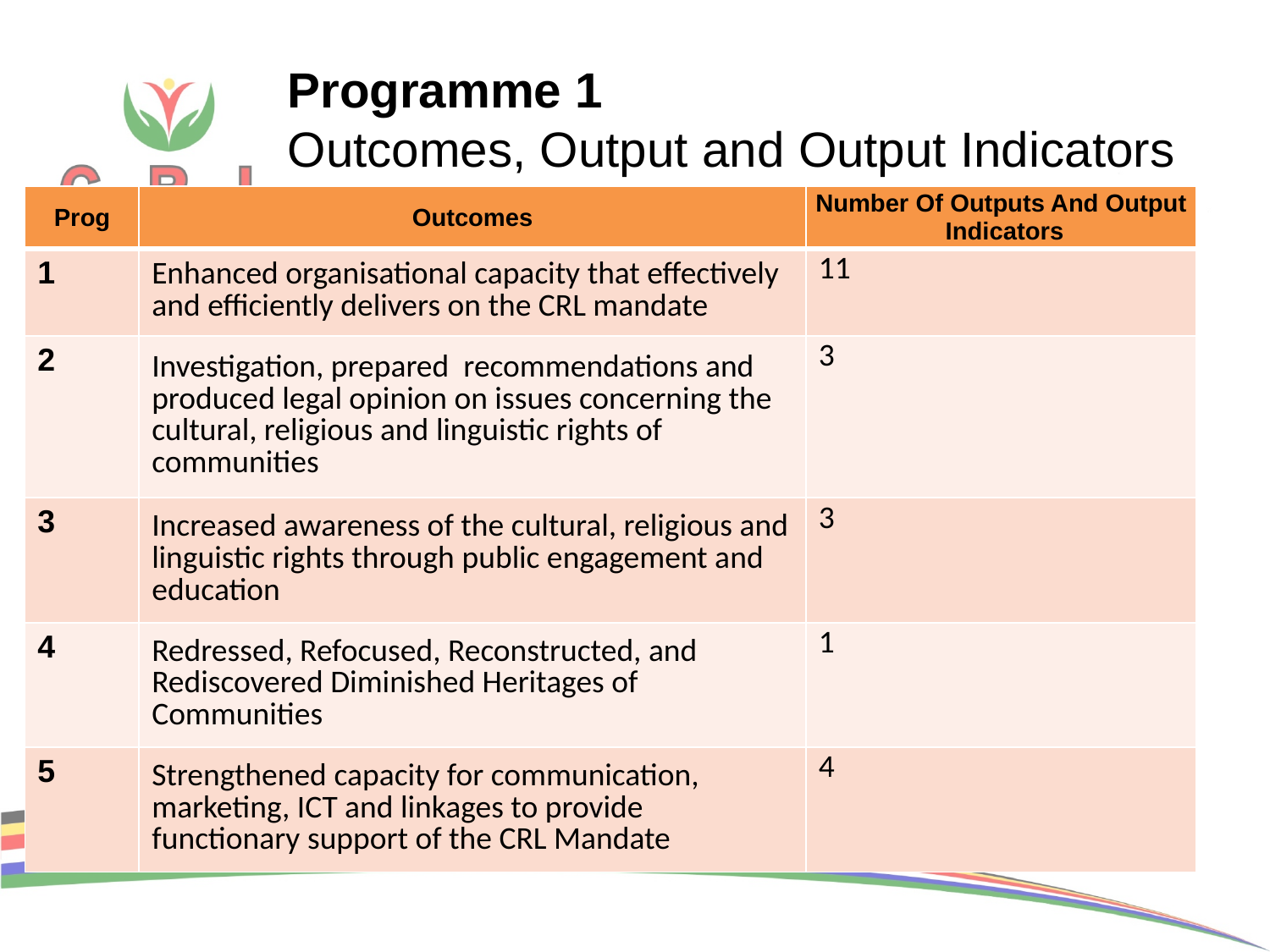

# Programme 1 Outcomes, Output and Output Indicators
| Prog | Outcomes | Number Of Outputs And Output Indicators |
| --- | --- | --- |
| 1 | Enhanced organisational capacity that effectively and efficiently delivers on the CRL mandate | 11 |
| 2 | Investigation, prepared recommendations and produced legal opinion on issues concerning the cultural, religious and linguistic rights of communities | 3 |
| 3 | Increased awareness of the cultural, religious and linguistic rights through public engagement and education | 3 |
| 4 | Redressed, Refocused, Reconstructed, and Rediscovered Diminished Heritages of Communities | 1 |
| 5 | Strengthened capacity for communication, marketing, ICT and linkages to provide functionary support of the CRL Mandate | 4 |